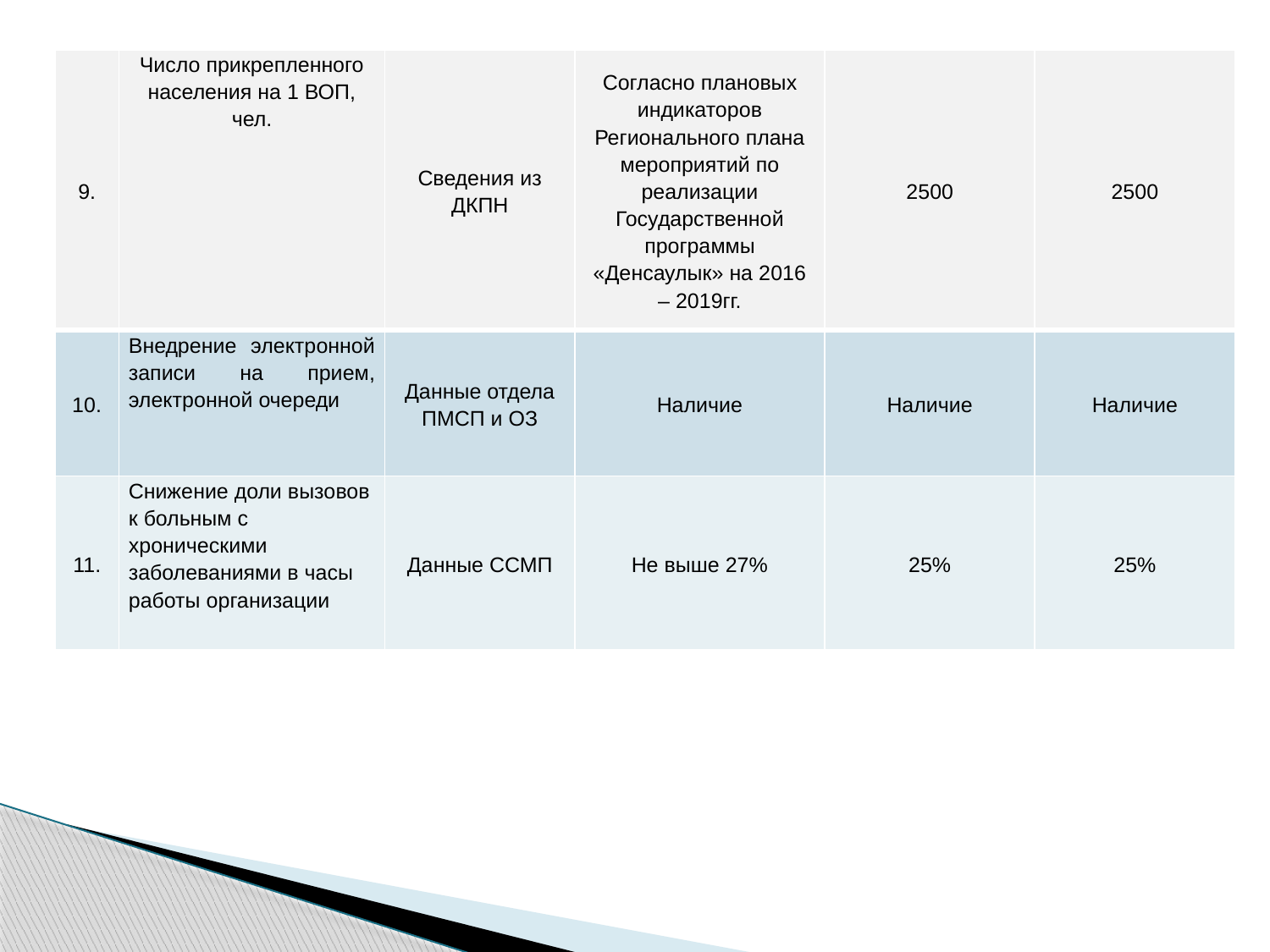

| 9. | Число прикрепленного населения на 1 ВОП, чел. | Сведения из ДКПН | Согласно плановых индикаторов Регионального плана мероприятий по реализации Государственной программы «Денсаулык» на 2016 – 2019гг. | 2500 | 2500 |
| --- | --- | --- | --- | --- | --- |
| 10. | Внедрение электронной записи на прием, электронной очереди | Данные отдела ПМСП и ОЗ | Наличие | Наличие | Наличие |
| 11. | Снижение доли вызовов к больным с хроническими заболеваниями в часы работы организации | Данные ССМП | Не выше 27% | 25% | 25% |